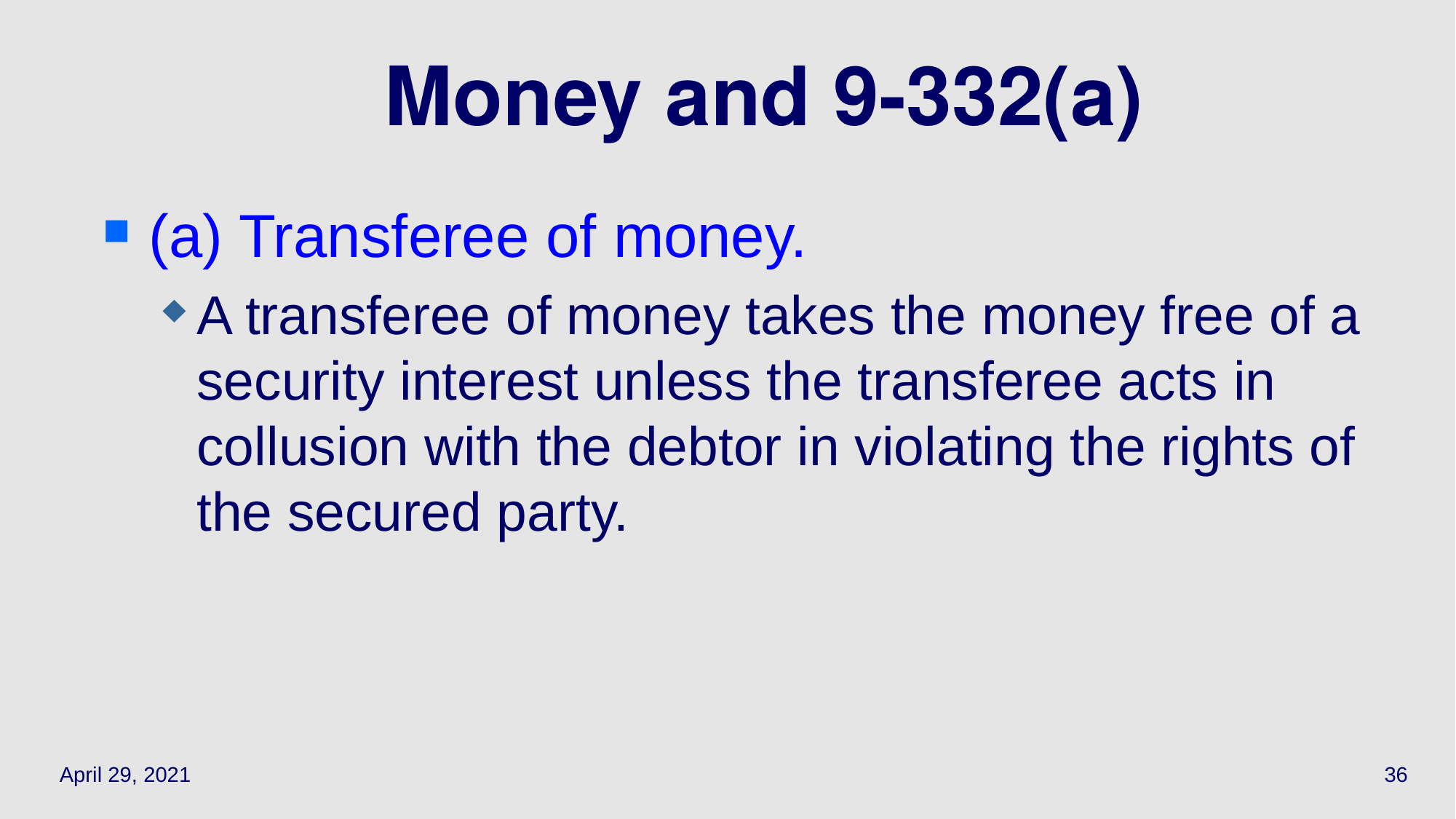

# Money and 9-332(a)
(a) Transferee of money.
A transferee of money takes the money free of a security interest unless the transferee acts in collusion with the debtor in violating the rights of the secured party.
April 29, 2021
36